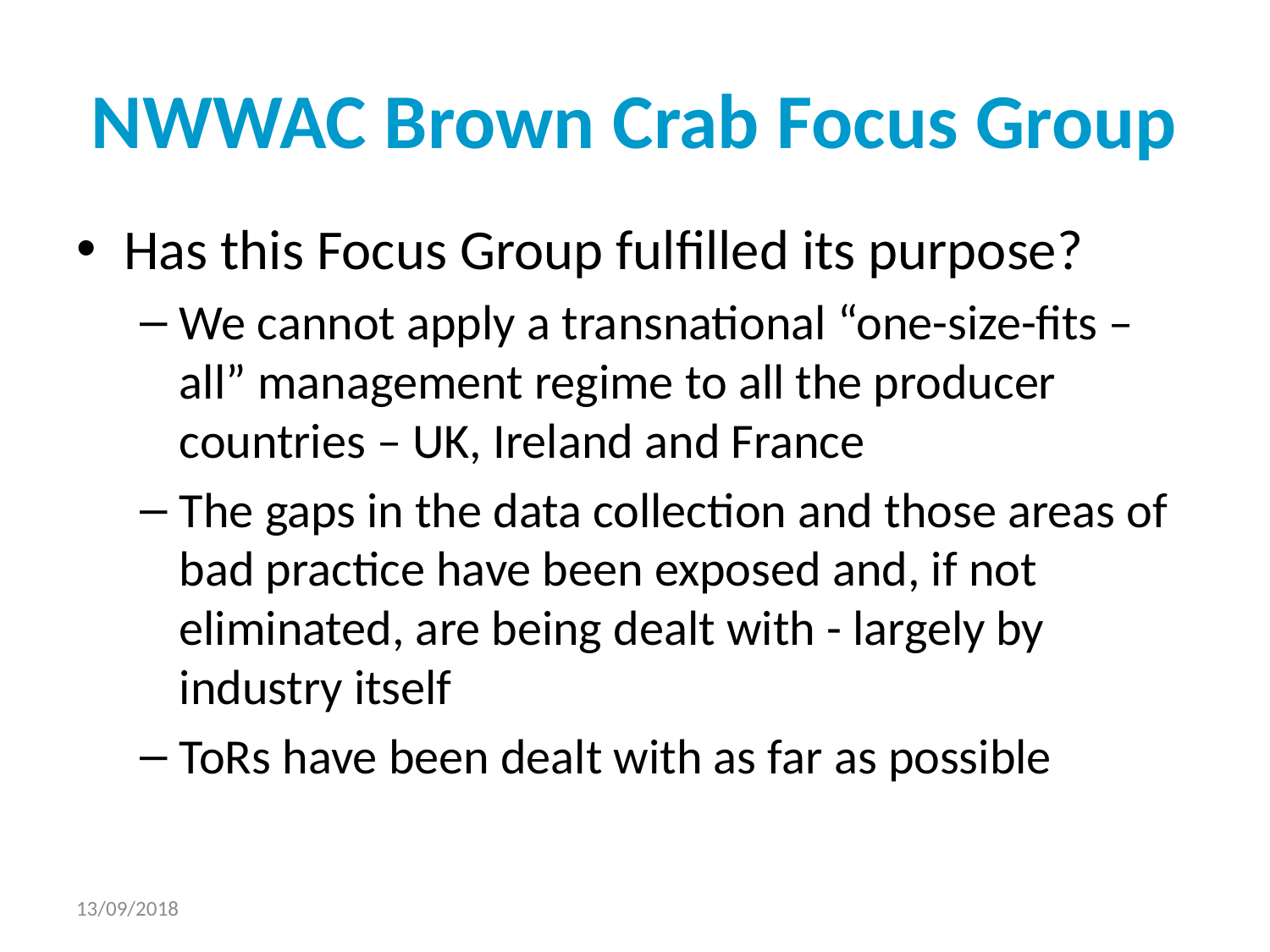

# NWWAC Brown Crab Focus Group
Has this Focus Group fulfilled its purpose?
We cannot apply a transnational “one-size-fits –all” management regime to all the producer countries – UK, Ireland and France
The gaps in the data collection and those areas of bad practice have been exposed and, if not eliminated, are being dealt with - largely by industry itself
ToRs have been dealt with as far as possible
13/09/2018